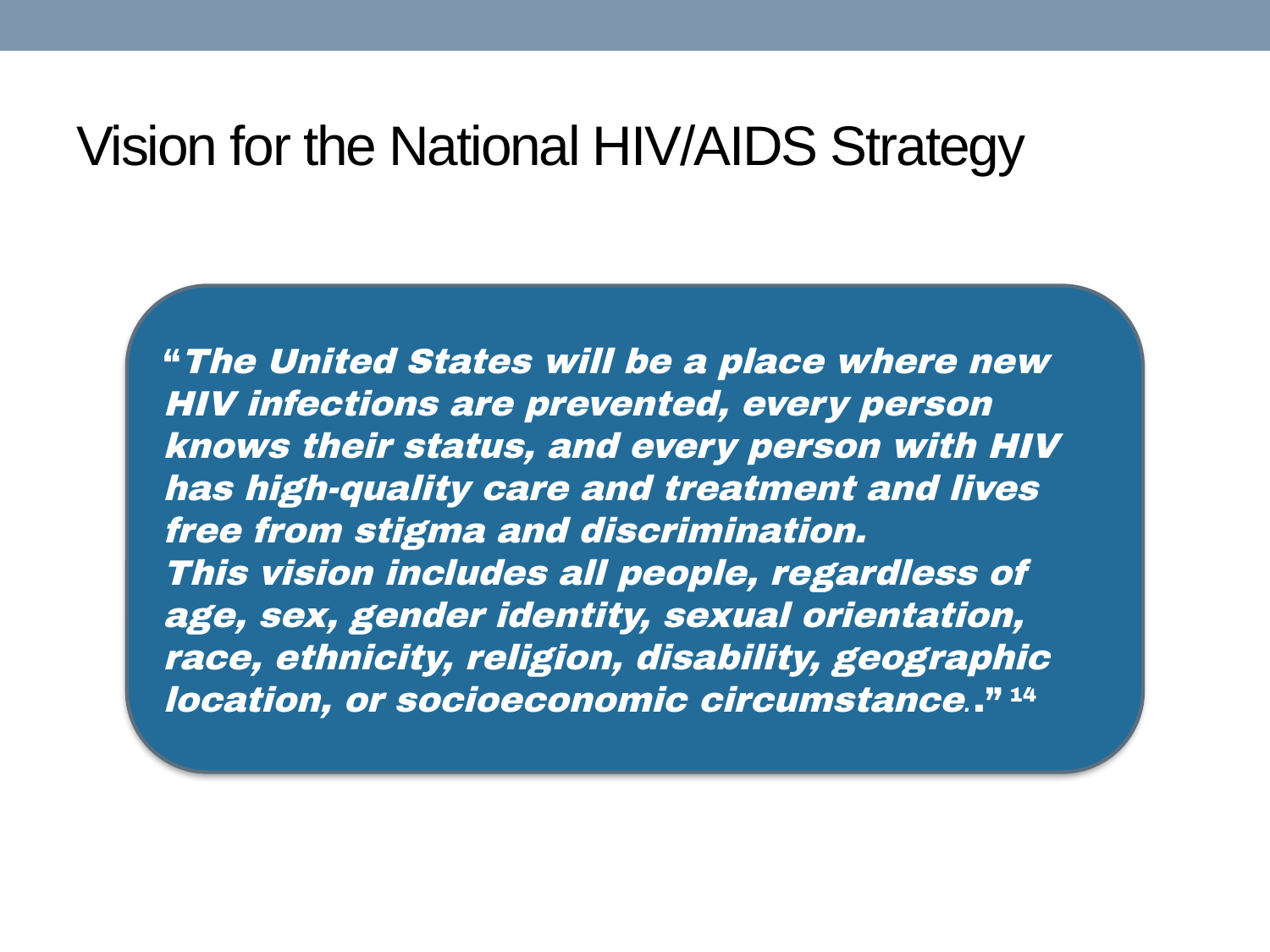

# Vision for the National HIV/AIDS Strategy
“The United States will be a place where new HIV infections are prevented, every person knows their status, and every person with HIV has high-quality care and treatment and lives free from stigma and discrimination.
This vision includes all people, regardless of age, sex, gender identity, sexual orientation, race, ethnicity, religion, disability, geographic location, or socioeconomic circumstance..” 14